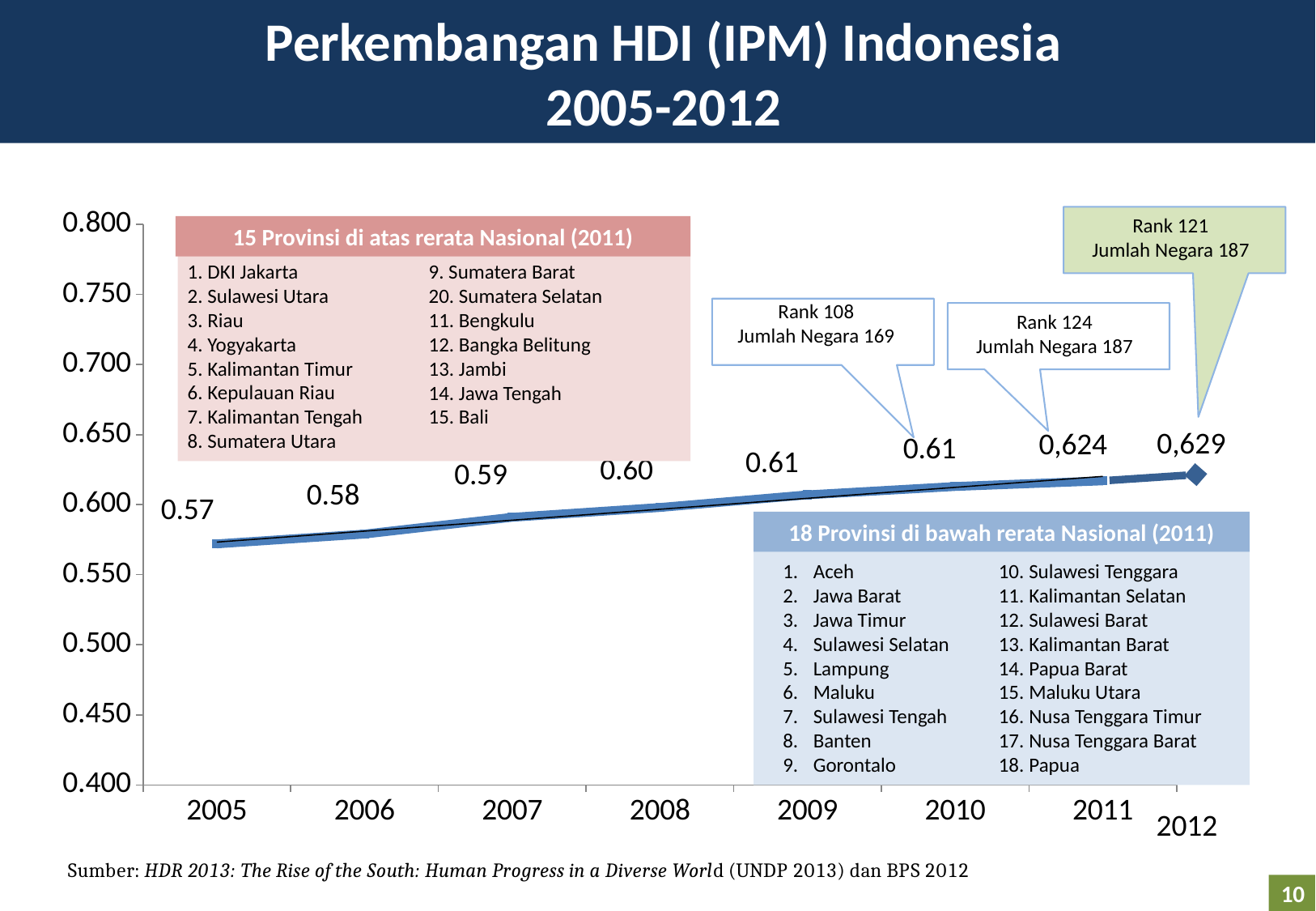

Perkembangan HDI (IPM) Indonesia
2005-2012

### Chart

| Category | HDI |
|---|---|
| 2005 | 0.572 |
| 2006 | 0.5790000000000006 |
| 2007 | 0.5910000000000006 |
| 2008 | 0.5980000000000006 |
| 2009 | 0.6070000000000007 |
| 2010 | 0.6130000000000017 |
| 2011 | 0.6170000000000064 |
Rank 121
Jumlah Negara 187
15 Provinsi di atas rerata Nasional (2011)

1. DKI Jakarta
2. Sulawesi Utara
3. Riau
4. Yogyakarta
5. Kalimantan Timur
6. Kepulauan Riau
7. Kalimantan Tengah
8. Sumatera Utara
9. Sumatera Barat
20. Sumatera Selatan
11. Bengkulu
12. Bangka Belitung
13. Jambi
14. Jawa Tengah
15. Bali
Rank 108
Jumlah Negara 169

Rank 124
Jumlah Negara 187
0,629
18 Provinsi di bawah rerata Nasional (2011)

Aceh
Jawa Barat
Jawa Timur
Sulawesi Selatan
Lampung
Maluku
Sulawesi Tengah
Banten
Gorontalo
10. Sulawesi Tenggara
11. Kalimantan Selatan
12. Sulawesi Barat
13. Kalimantan Barat
14. Papua Barat
15. Maluku Utara
16. Nusa Tenggara Timur
17. Nusa Tenggara Barat
18. Papua
2012
Sumber: HDR 2013: The Rise of the South: Human Progress in a Diverse World (UNDP 2013) dan BPS 2012
10